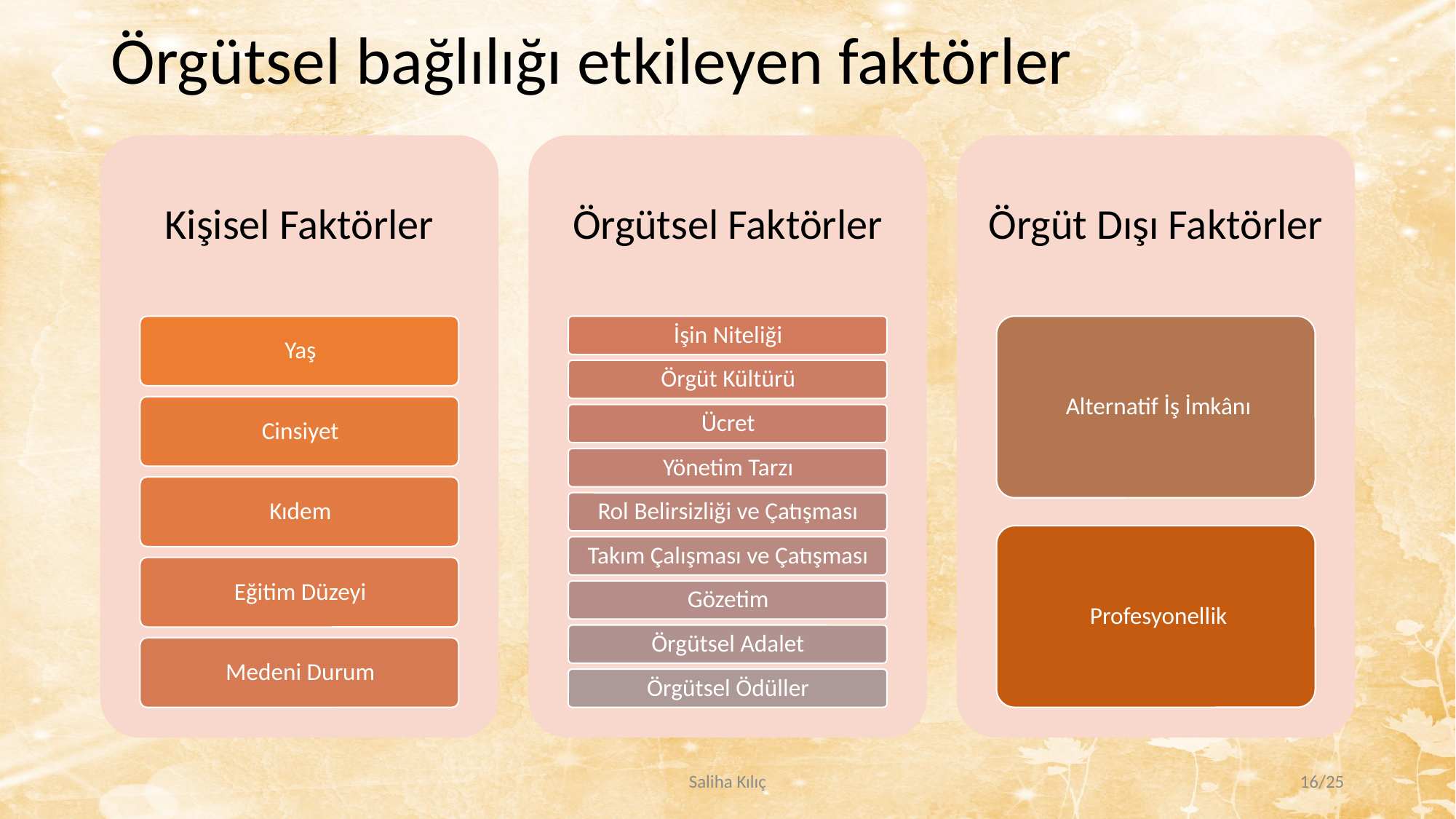

# Örgütsel bağlılığı etkileyen faktörler
Kişisel Faktörler
Yaş
Cinsiyet
Kıdem
Eğitim Düzeyi
Medeni Durum
Örgütsel Faktörler
İşin Niteliği
Örgüt Kültürü
Ücret
Yönetim Tarzı
Rol Belirsizliği ve Çatışması
Takım Çalışması ve Çatışması
Gözetim
Örgütsel Adalet
Örgütsel Ödüller
Örgüt Dışı Faktörler
Alternatif İş İmkânı
Profesyonellik
Saliha Kılıç
16/25